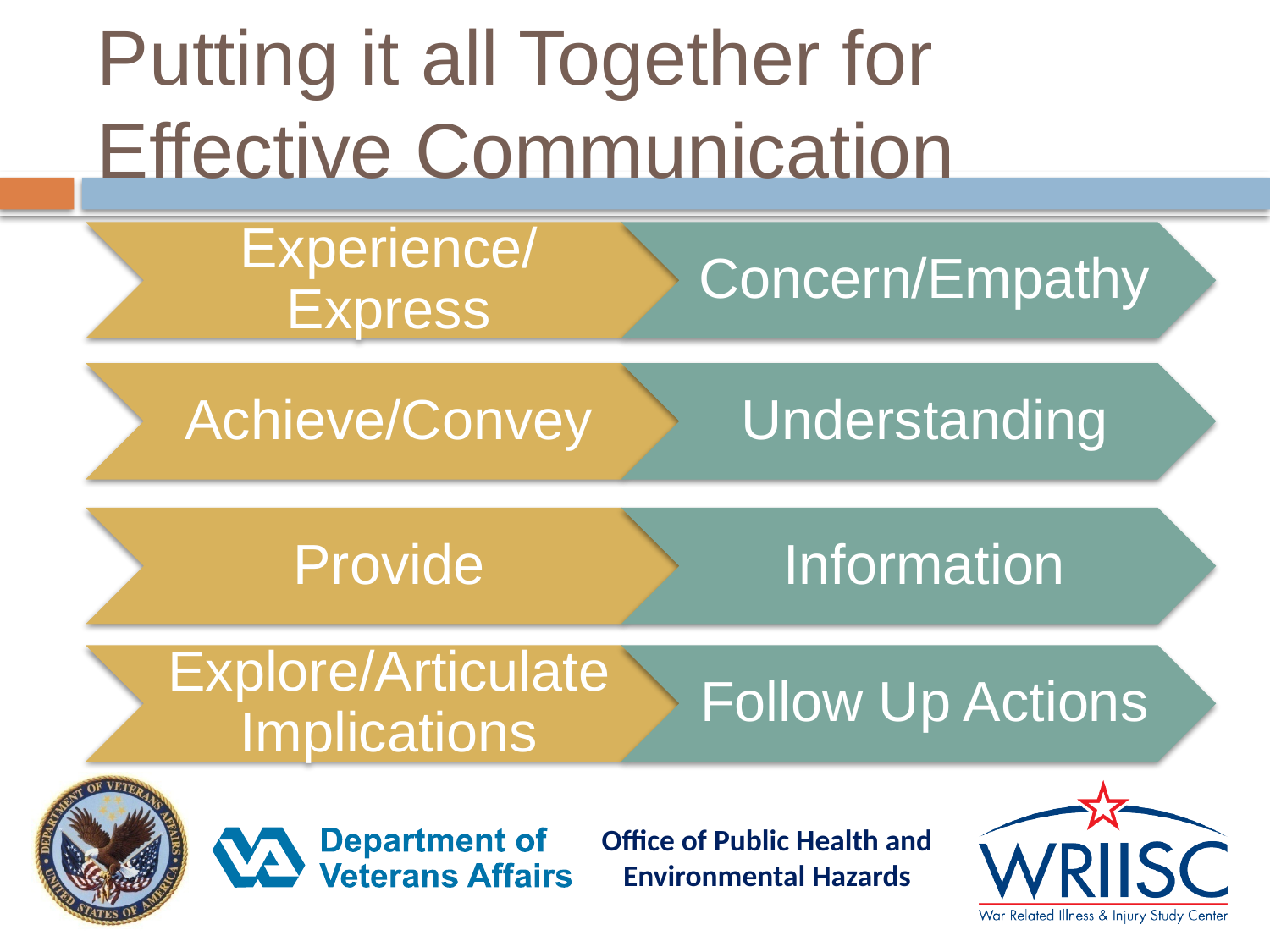

# Putting it all Together for Effective Communication
Experience/Express
Concern/Empathy
Achieve/Convey
Understanding
Provide
Information
Explore/Articulate Implications
Follow Up Actions